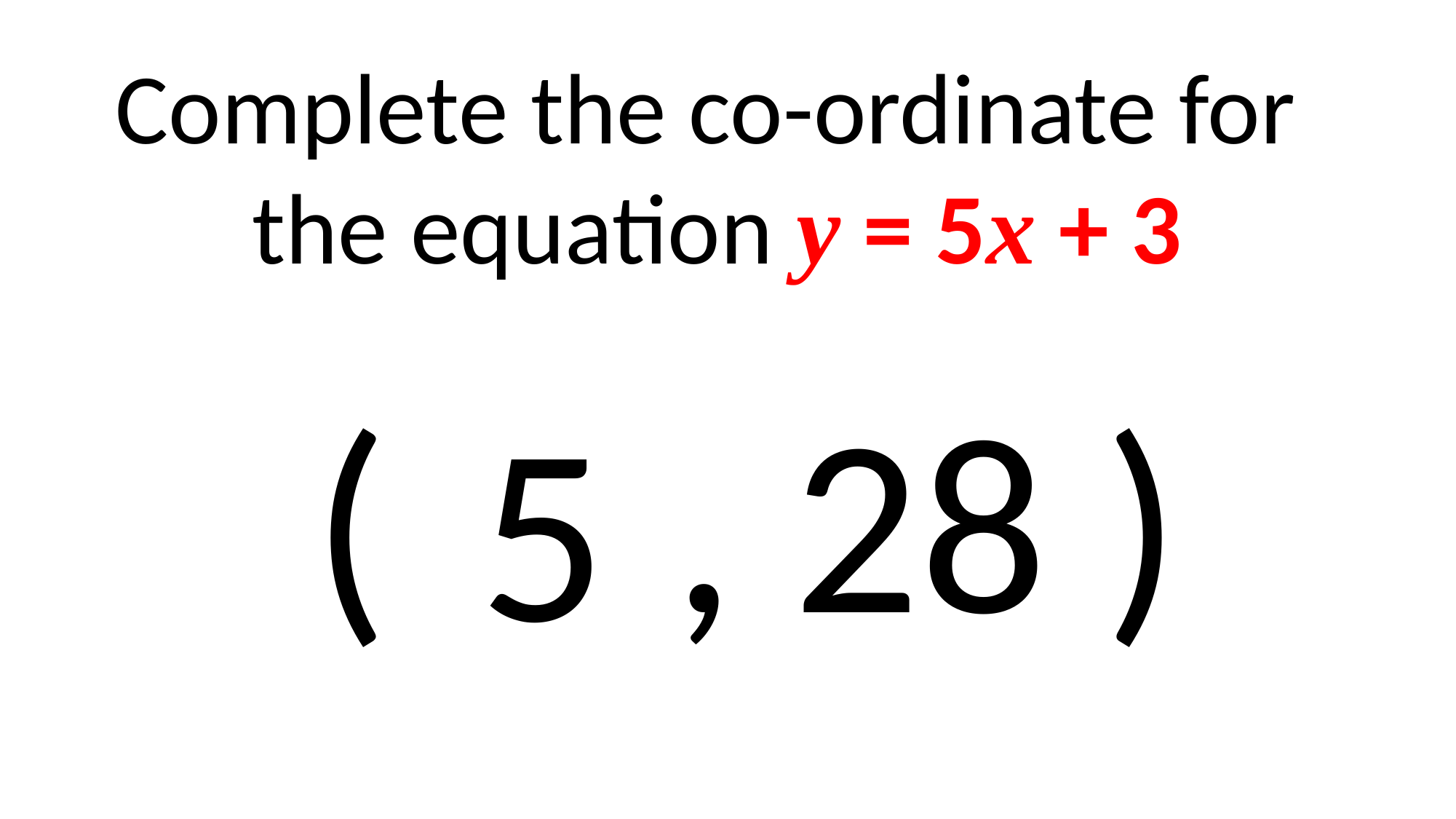

Complete the co-ordinate for
the equation y = 5x + 3
(     , 28 )
5